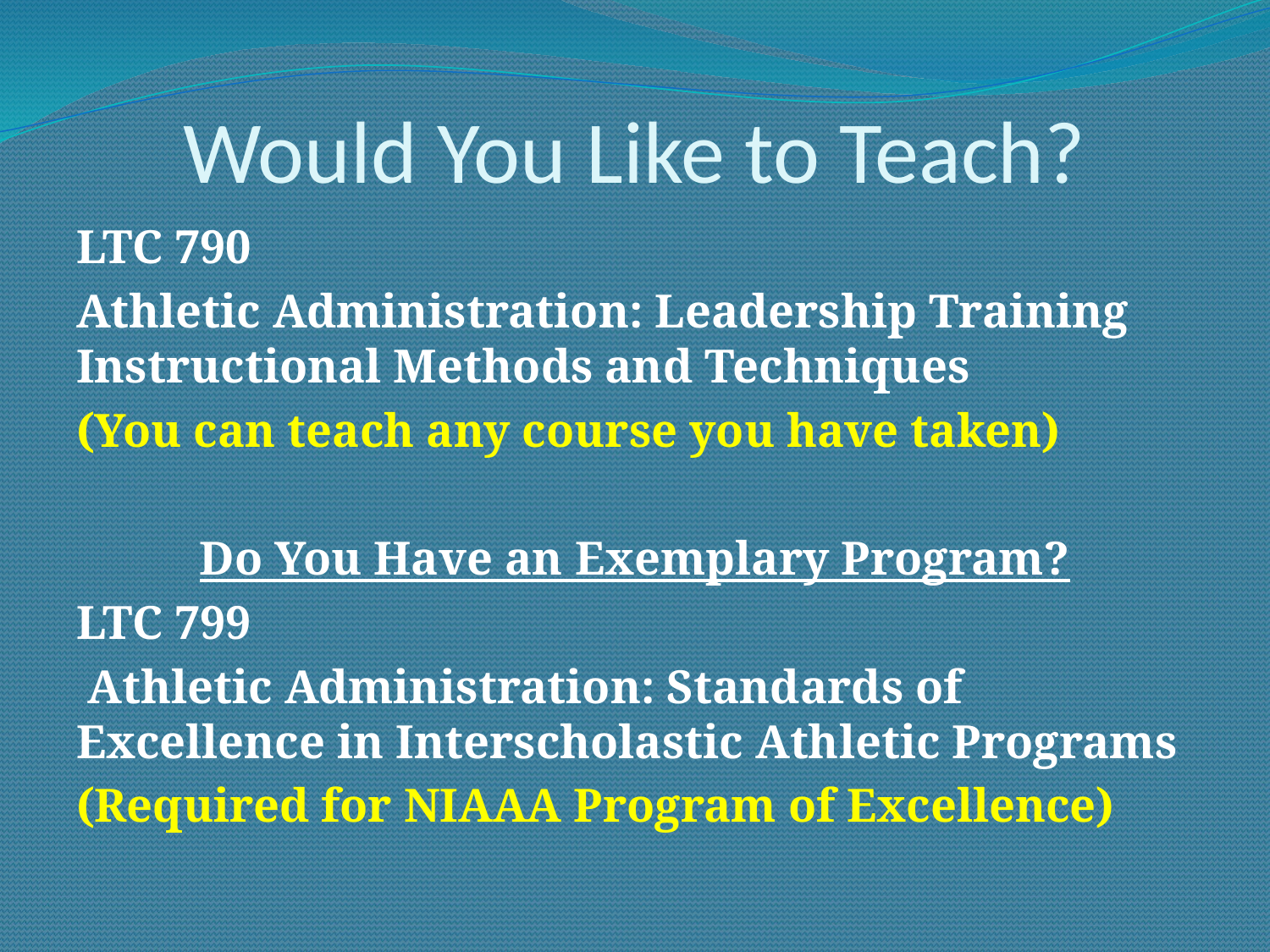

# Would You Like to Teach?
LTC 790
Athletic Administration: Leadership Training Instructional Methods and Techniques
(You can teach any course you have taken)

Do You Have an Exemplary Program?
LTC 799
 Athletic Administration: Standards of Excellence in Interscholastic Athletic Programs
(Required for NIAAA Program of Excellence)